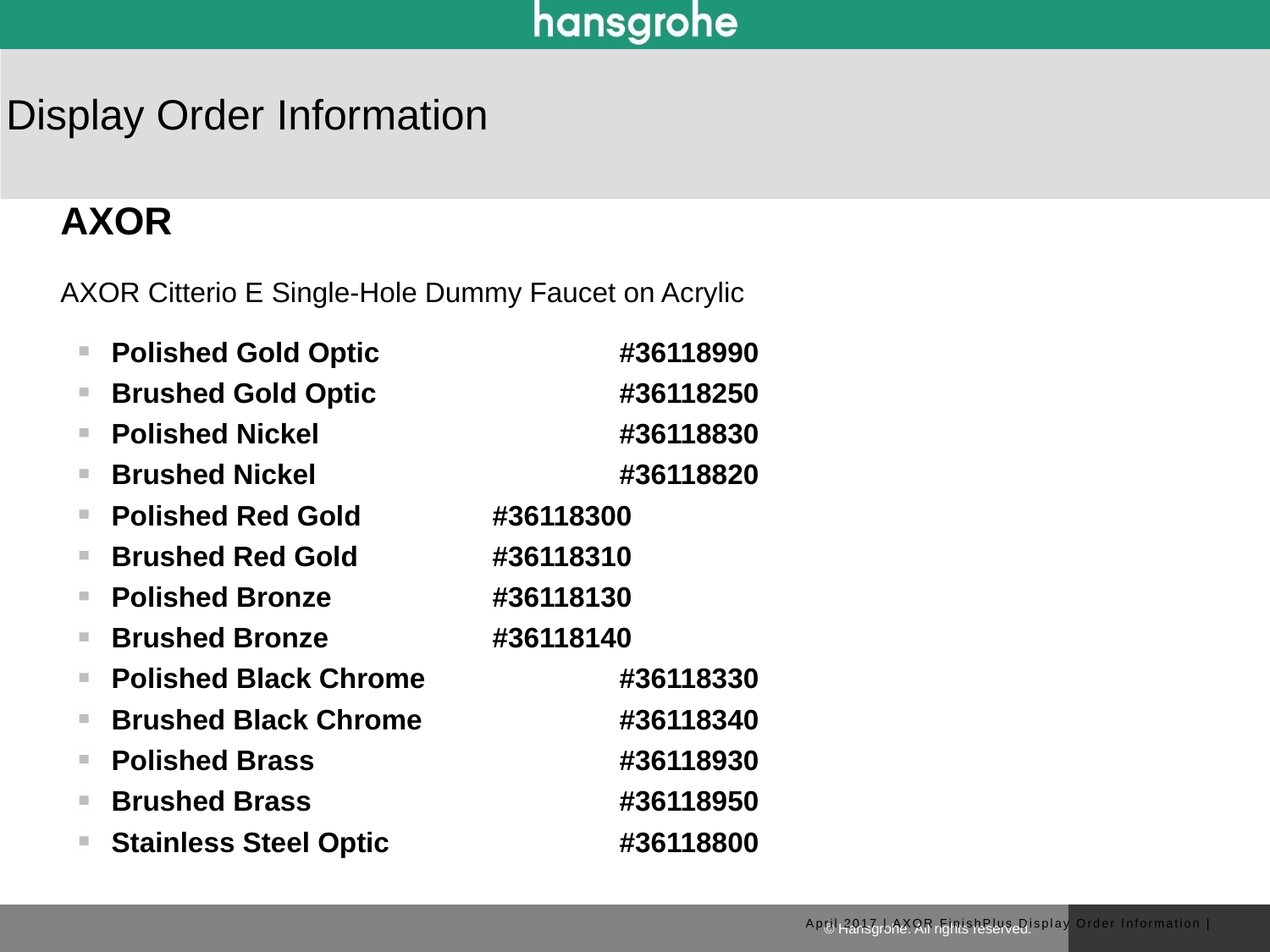

Display Order Information
AXOR
AXOR Citterio E Single-Hole Dummy Faucet on Acrylic
Polished Gold Optic		#36118990
Brushed Gold Optic		#36118250
Polished Nickel			#36118830
Brushed Nickel			#36118820
Polished Red Gold		#36118300
Brushed Red Gold		#36118310
Polished Bronze		#36118130
Brushed Bronze		#36118140
Polished Black Chrome		#36118330
Brushed Black Chrome		#36118340
Polished Brass			#36118930
Brushed Brass			#36118950
Stainless Steel Optic		#36118800
April 2017 | AXOR FinishPlus Display Order Information |